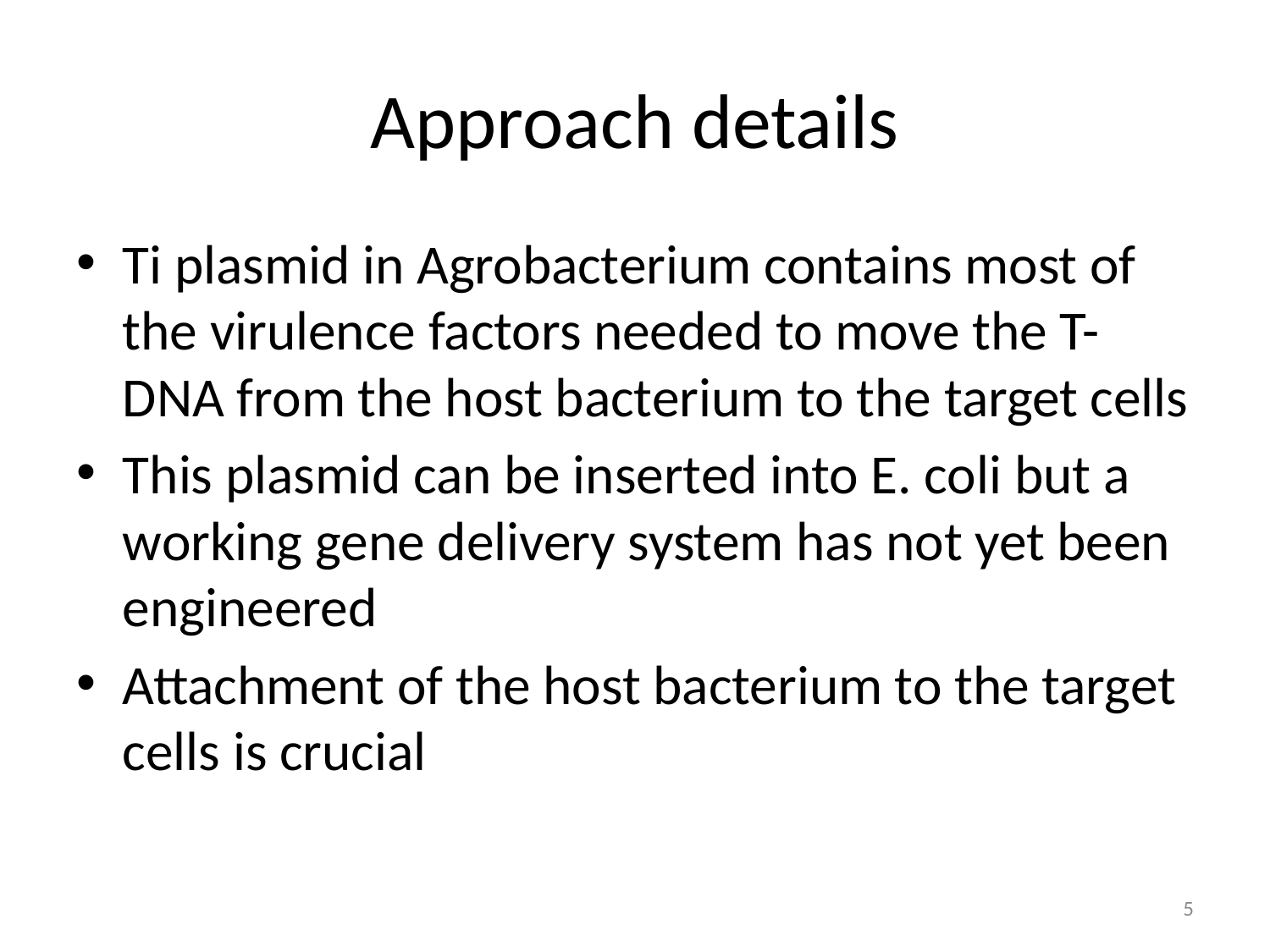

# Approach details
Ti plasmid in Agrobacterium contains most of the virulence factors needed to move the T-DNA from the host bacterium to the target cells
This plasmid can be inserted into E. coli but a working gene delivery system has not yet been engineered
Attachment of the host bacterium to the target cells is crucial
5